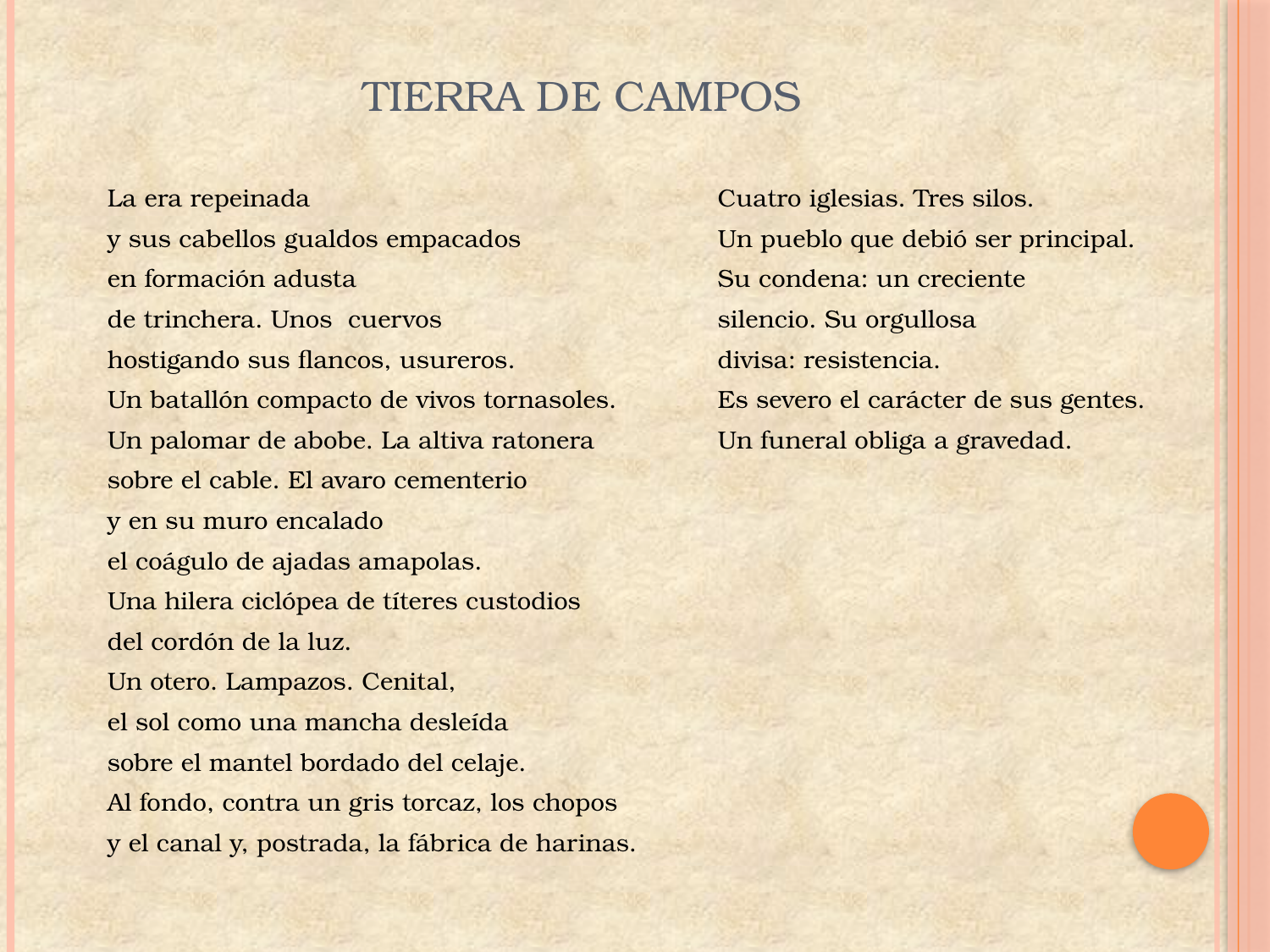

# TIERRA DE CAMPOS
La era repeinada
y sus cabellos gualdos empacados
en formación adusta
de trinchera. Unos  cuervos
hostigando sus flancos, usureros.
Un batallón compacto de vivos tornasoles.
Un palomar de abobe. La altiva ratonera
sobre el cable. El avaro cementerio
y en su muro encalado
el coágulo de ajadas amapolas.
Una hilera ciclópea de títeres custodios
del cordón de la luz.
Un otero. Lampazos. Cenital,
el sol como una mancha desleída
sobre el mantel bordado del celaje.
Al fondo, contra un gris torcaz, los chopos
y el canal y, postrada, la fábrica de harinas.
        Cuatro iglesias. Tres silos.
        Un pueblo que debió ser principal.
        Su condena: un creciente
        silencio. Su orgullosa
        divisa: resistencia.
        Es severo el carácter de sus gentes.
        Un funeral obliga a gravedad.